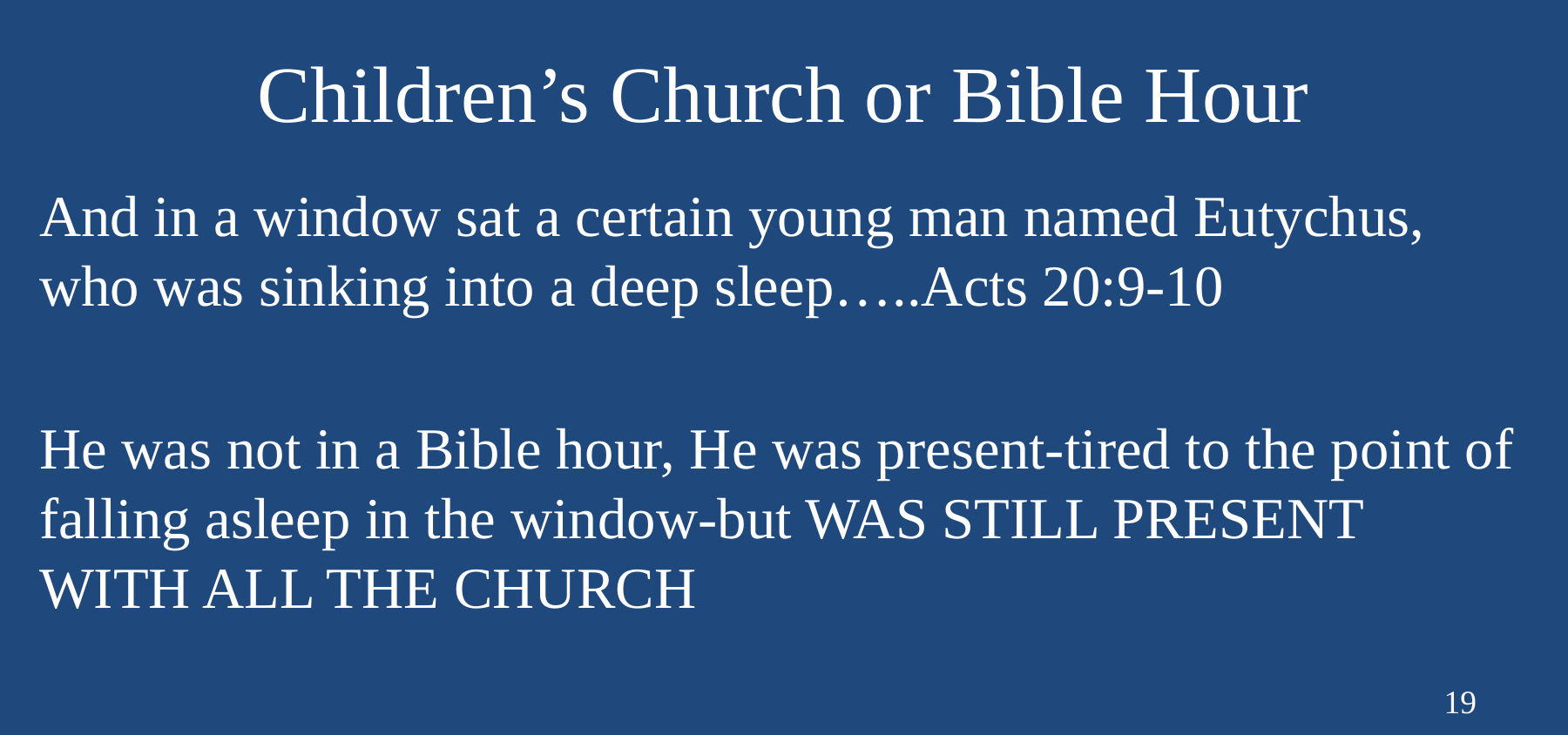

# Children’s Church or Bible Hour
And in a window sat a certain young man named Eutychus, who was sinking into a deep sleep…..Acts 20:9-10

He was not in a Bible hour, He was present-tired to the point of falling asleep in the window-but WAS STILL PRESENT WITH ALL THE CHURCH
19